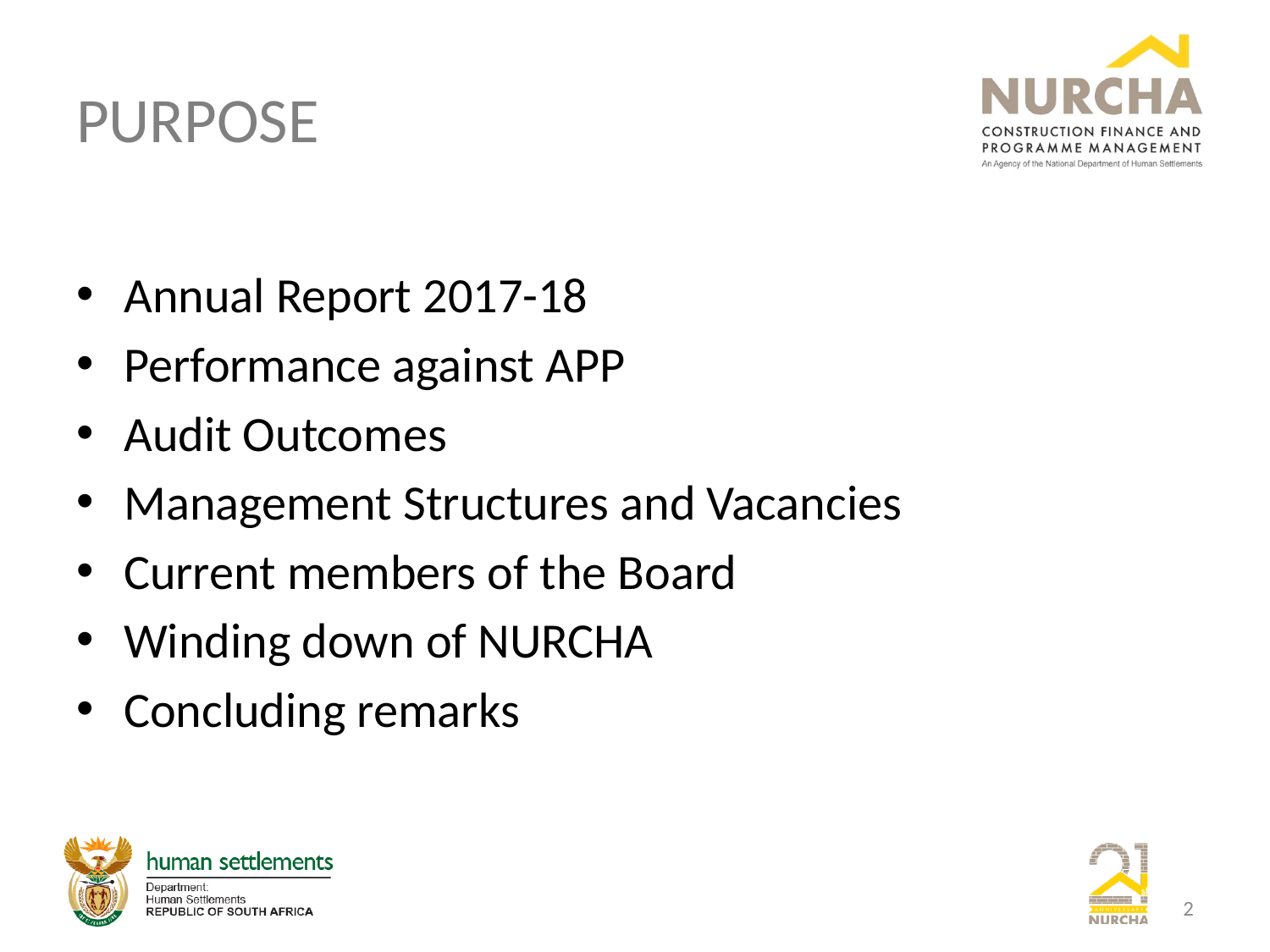

# PURPOSE
Annual Report 2017-18
Performance against APP
Audit Outcomes
Management Structures and Vacancies
Current members of the Board
Winding down of NURCHA
Concluding remarks
2